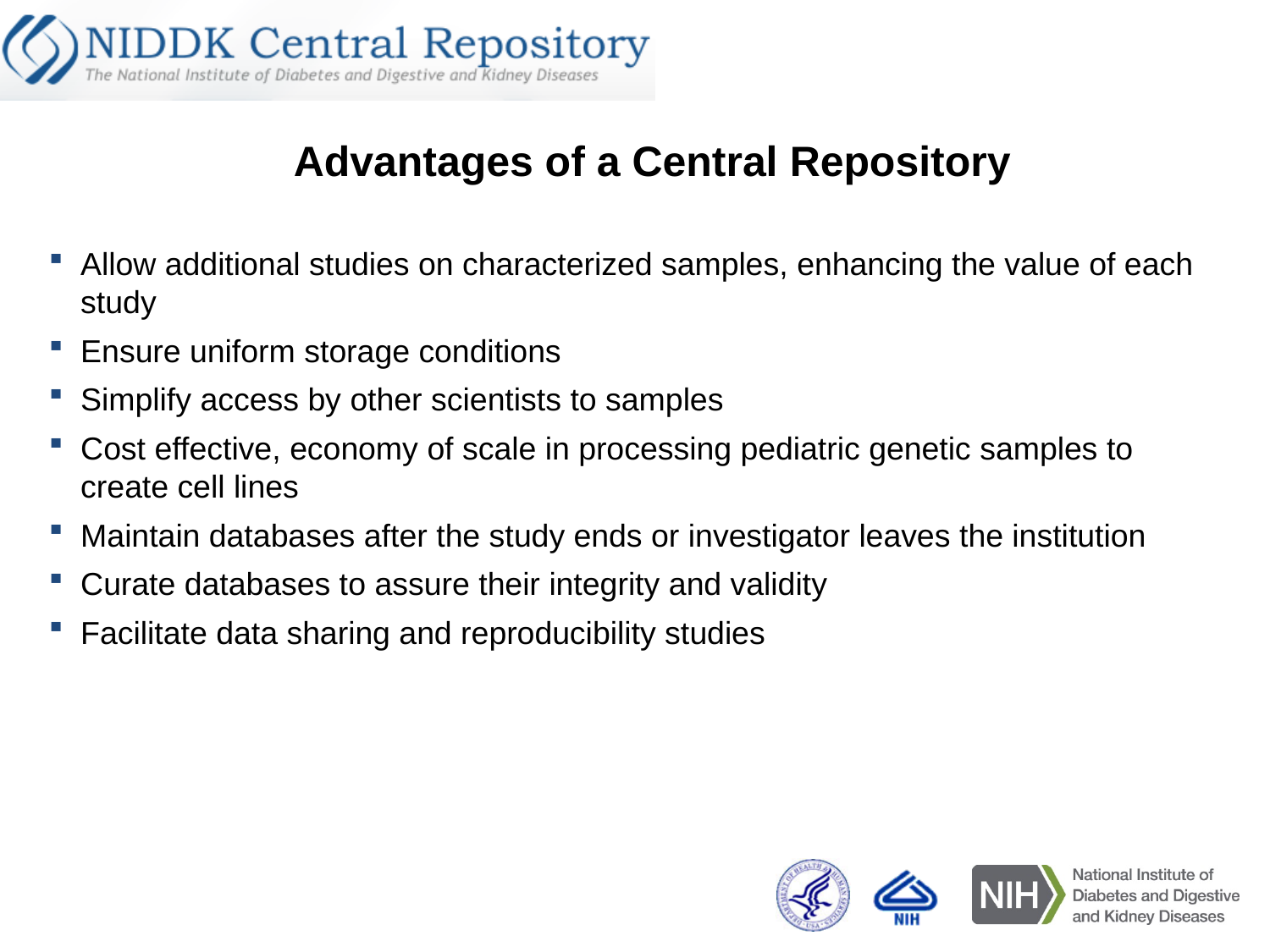

Advantages of a Central Repository

Allow additional studies on characterized samples, enhancing the value of each study
Ensure uniform storage conditions
Simplify access by other scientists to samples
Cost effective, economy of scale in processing pediatric genetic samples to create cell lines
Maintain databases after the study ends or investigator leaves the institution
Curate databases to assure their integrity and validity
Facilitate data sharing and reproducibility studies